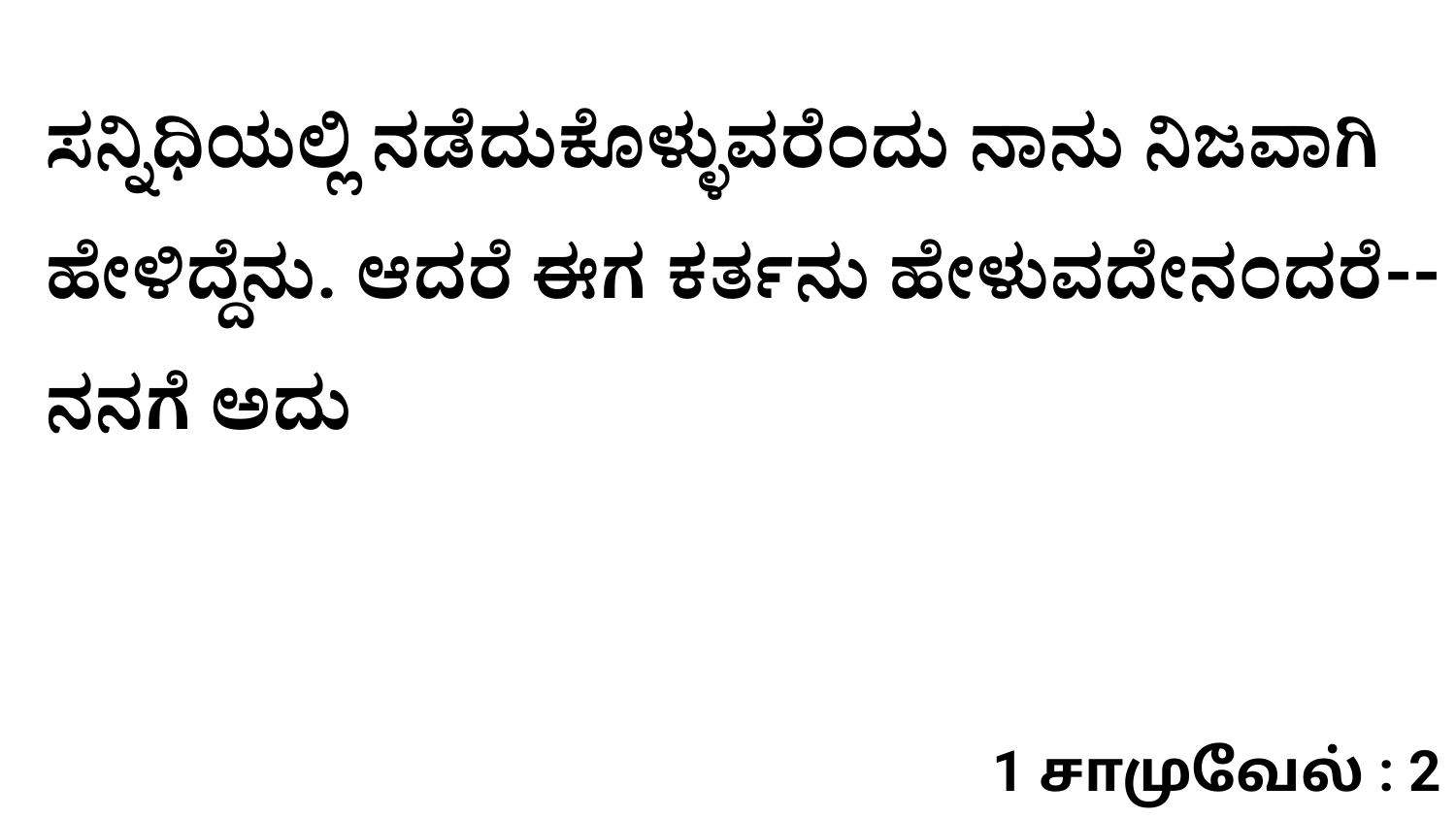

ಸನ್ನಿಧಿಯಲ್ಲಿ ನಡೆದುಕೊಳ್ಳುವರೆಂದು ನಾನು ನಿಜವಾಗಿ ಹೇಳಿದ್ದೆನು. ಆದರೆ ಈಗ ಕರ್ತನು ಹೇಳುವದೇನಂದರೆ--ನನಗೆ ಅದು
1 சாமுவேல் : 2